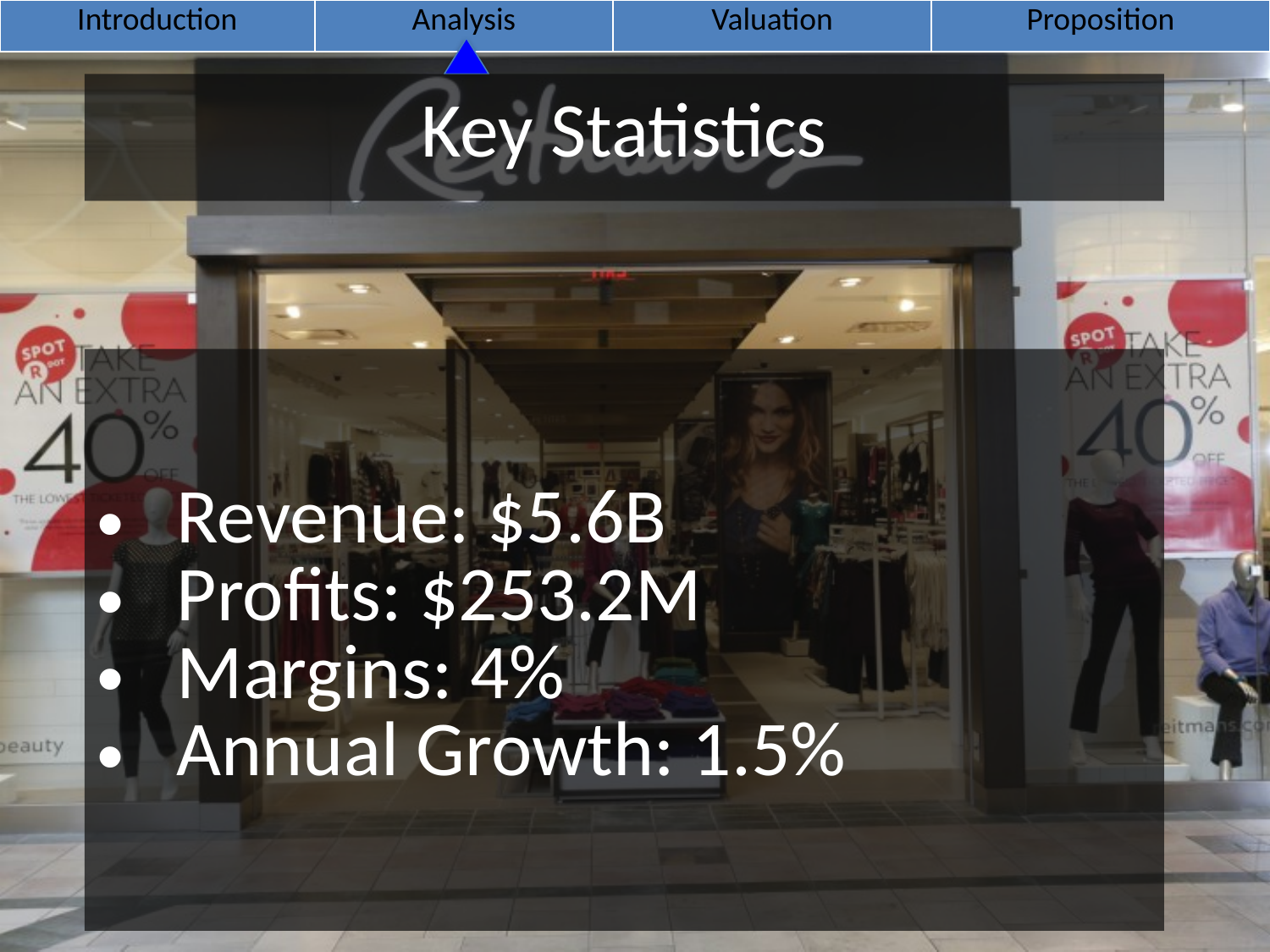

| Introduction | Analysis | Valuation | Proposition |
| --- | --- | --- | --- |

Key Statistics
Revenue: $5.6B
Profits: $253.2M
Margins: 4%
Annual Growth: 1.5%